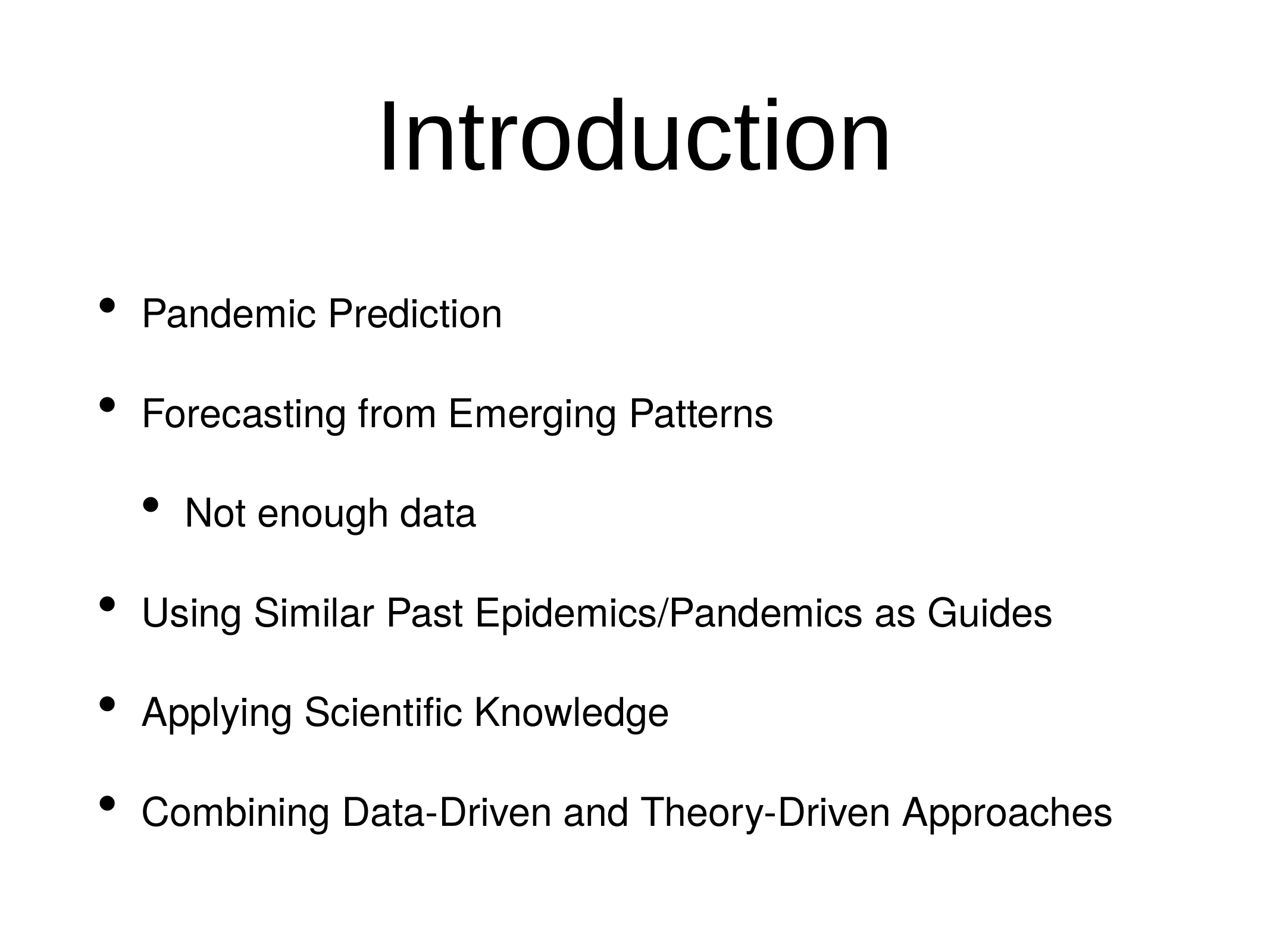

# Introduction
Pandemic Prediction
Forecasting from Emerging Patterns
Not enough data
Using Similar Past Epidemics/Pandemics as Guides
Applying Scientific Knowledge
Combining Data-Driven and Theory-Driven Approaches